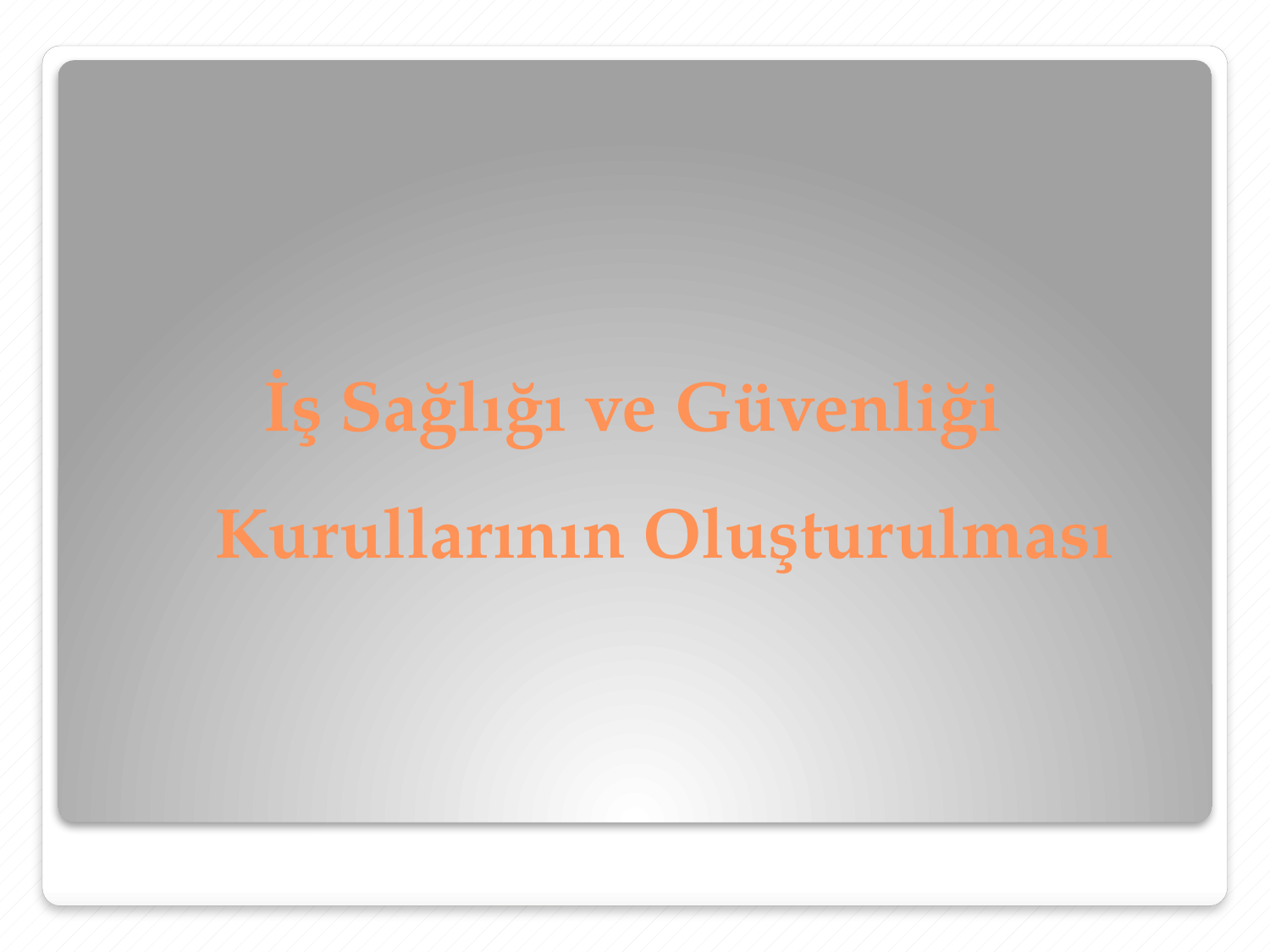

# İş Sağlığı ve Güvenliği Kurullarının Oluşturulması